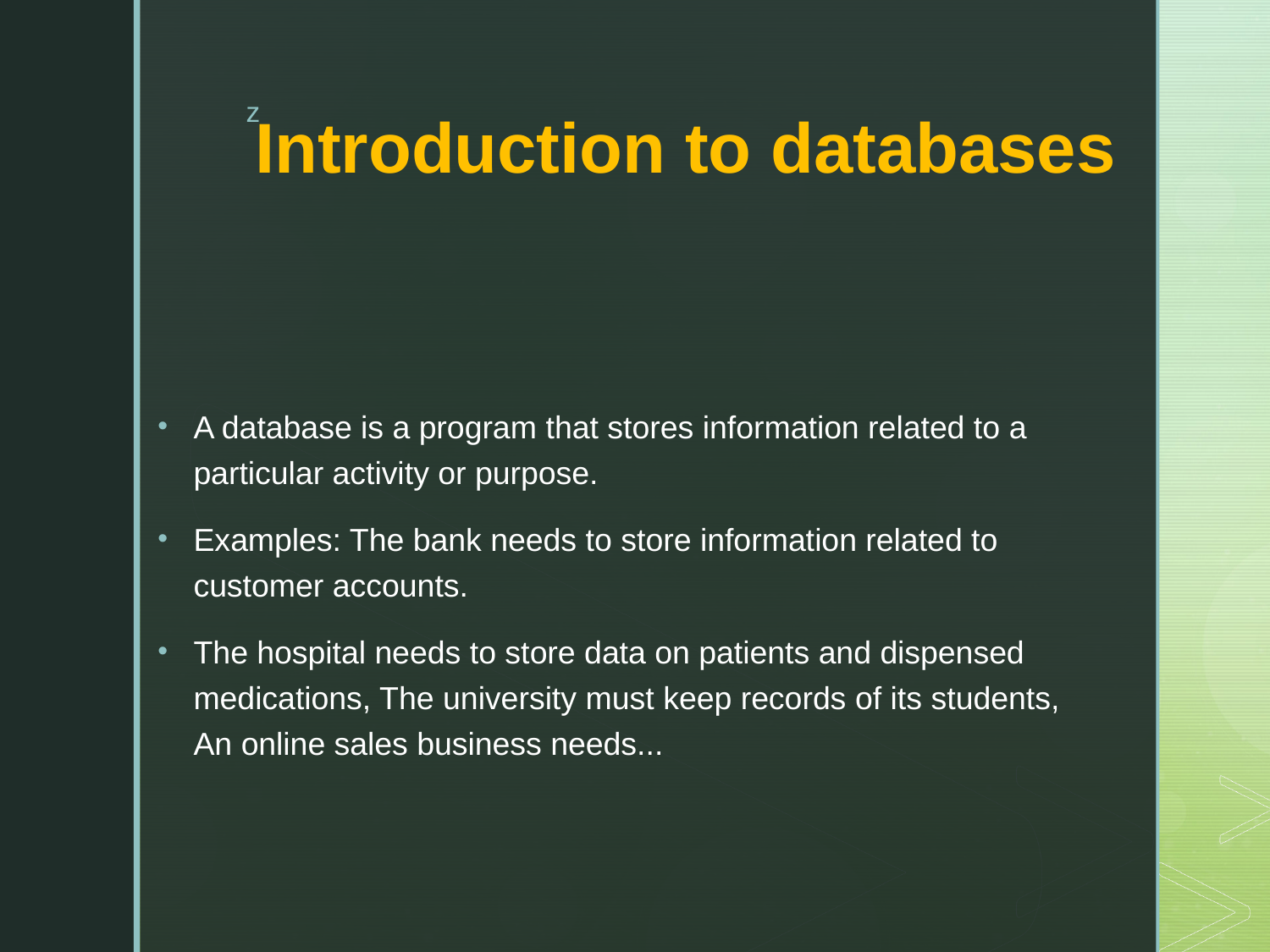

# Introduction to databases
A database is a program that stores information related to a particular activity or purpose.
Examples: The bank needs to store information related to customer accounts.
The hospital needs to store data on patients and dispensed medications, The university must keep records of its students, An online sales business needs...